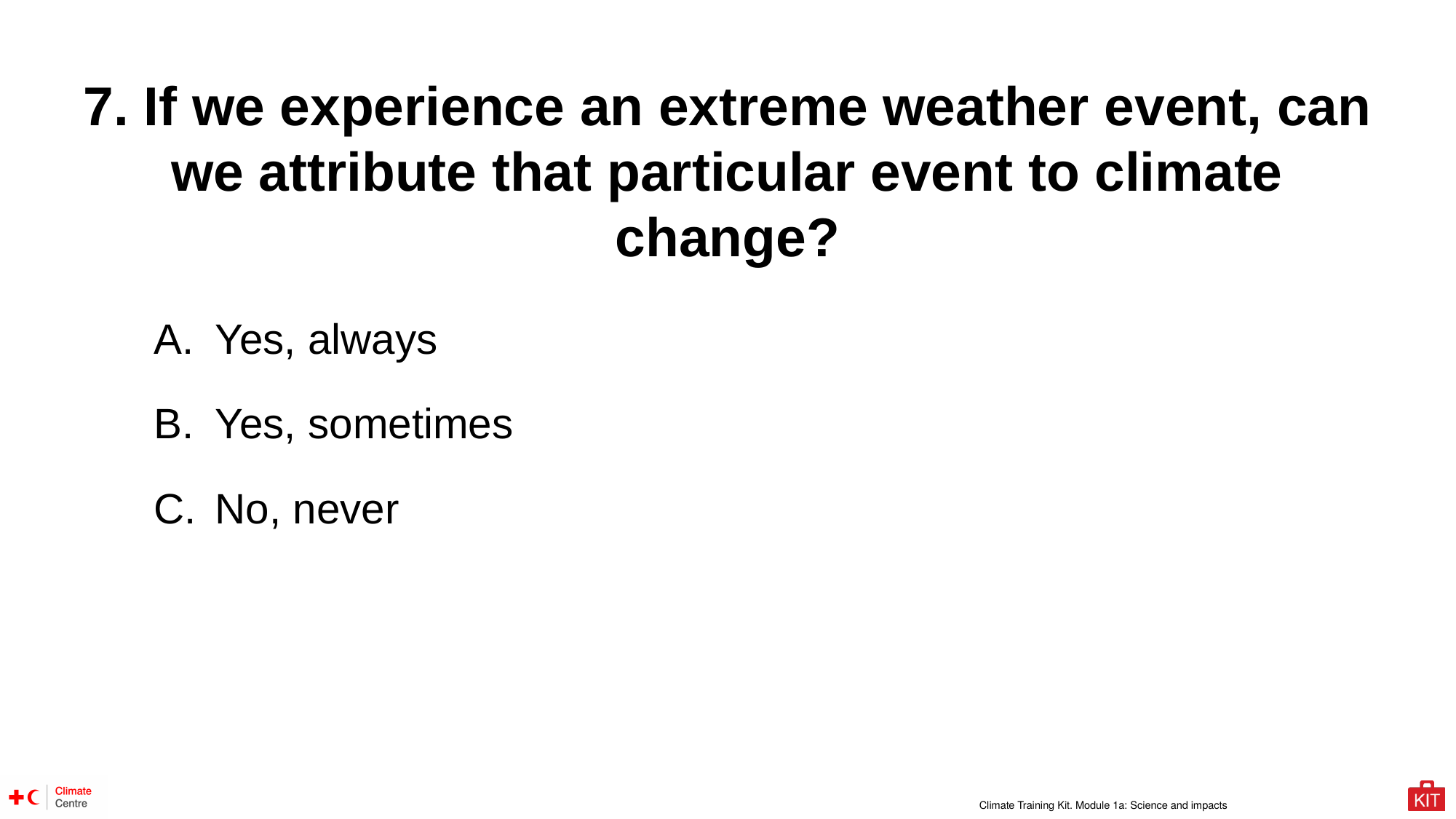

7. If we experience an extreme weather event, can we attribute that particular event to climate change?
Yes, always
Yes, sometimes
No, never